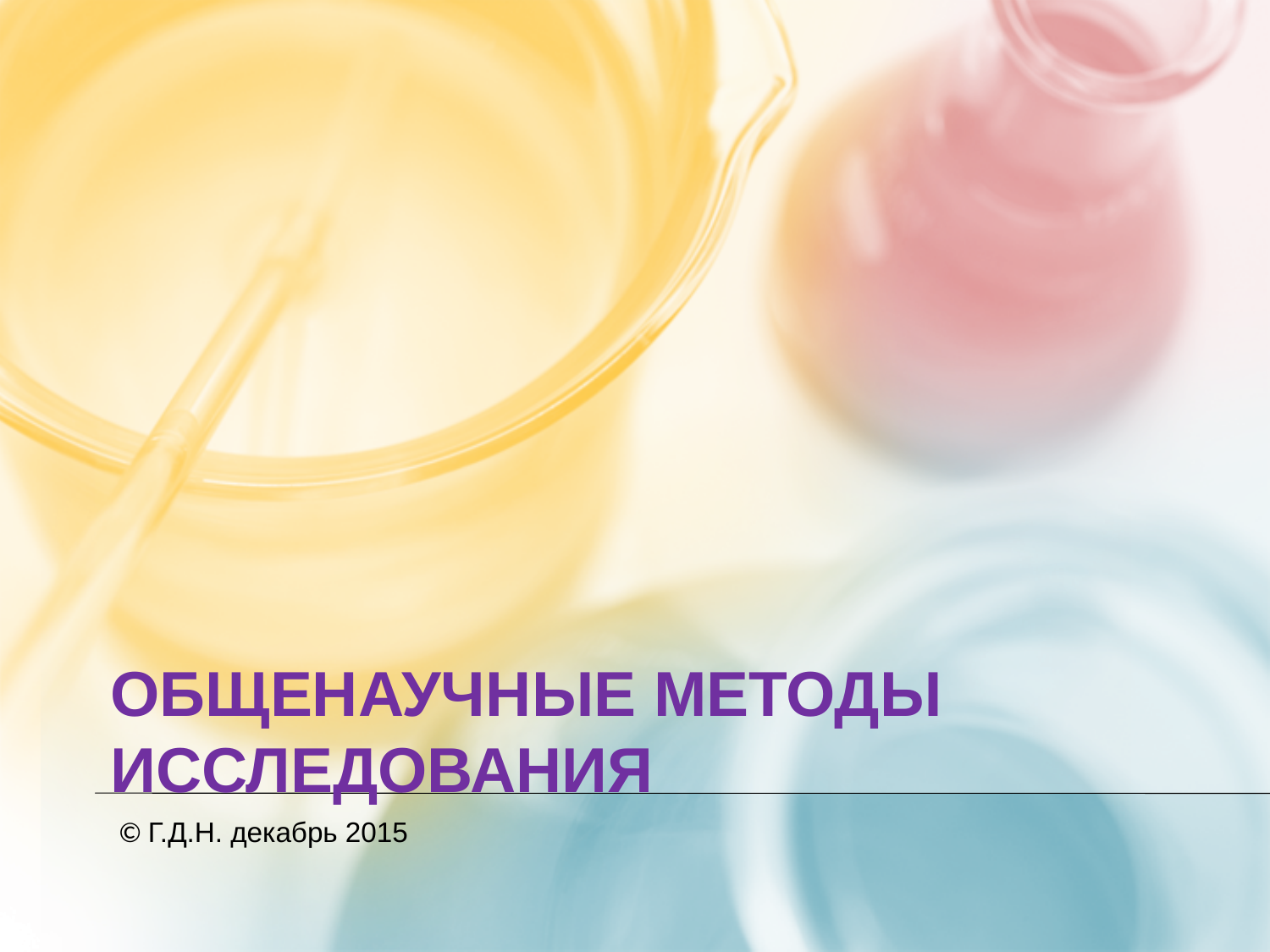

# Общенаучные методы исследования
© Г.Д.Н. декабрь 2015